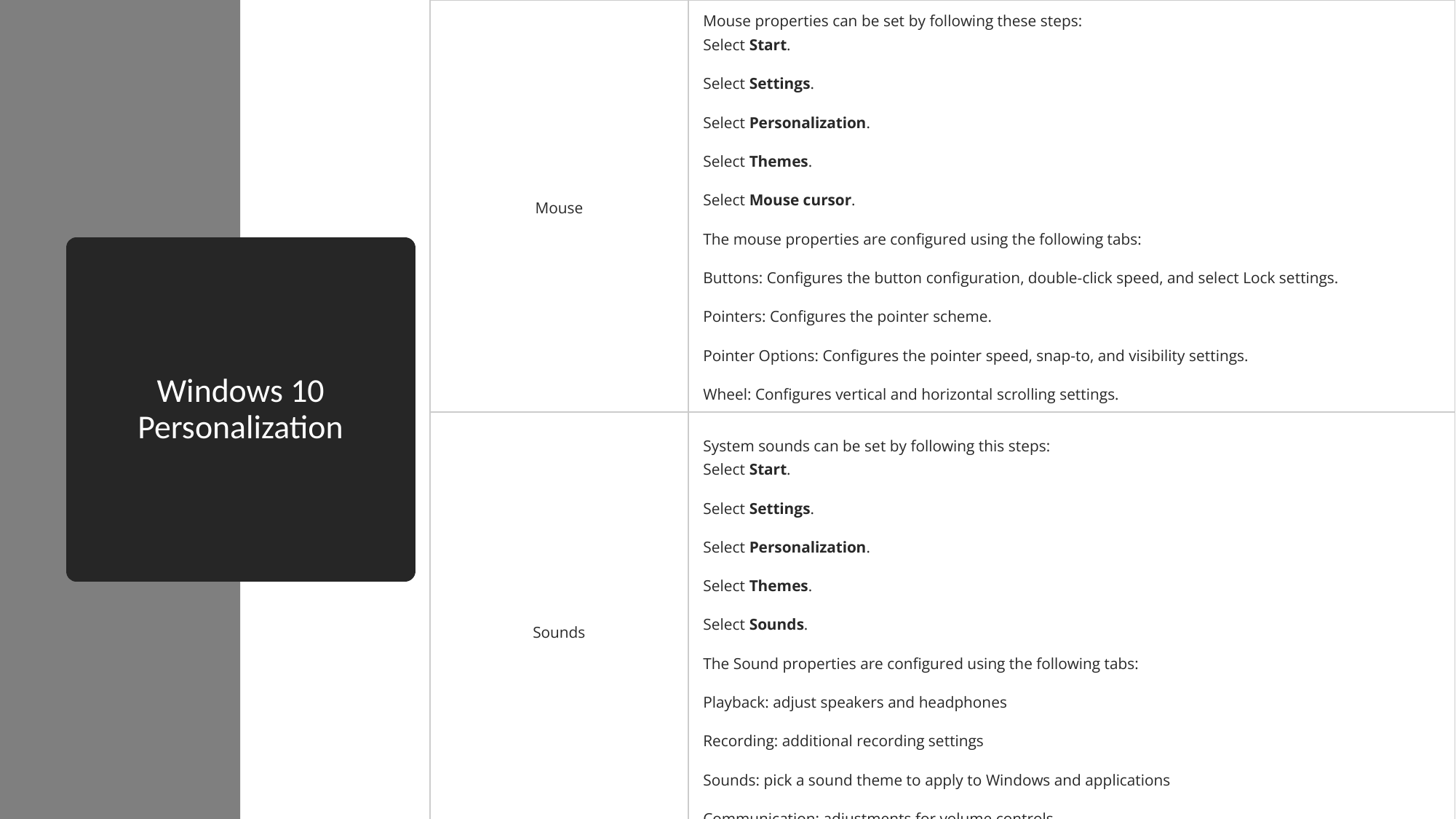

| Mouse | Mouse properties can be set by following these steps: Select Start. Select Settings. Select Personalization. Select Themes. Select Mouse cursor. The mouse properties are configured using the following tabs: Buttons: Configures the button configuration, double-click speed, and select Lock settings. Pointers: Configures the pointer scheme. Pointer Options: Configures the pointer speed, snap-to, and visibility settings. Wheel: Configures vertical and horizontal scrolling settings. |
| --- | --- |
| Sounds | System sounds can be set by following this steps: Select Start. Select Settings. Select Personalization. Select Themes. Select Sounds. The Sound properties are configured using the following tabs: Playback: adjust speakers and headphones Recording: additional recording settings Sounds: pick a sound theme to apply to Windows and applications Communication: adjustments for volume controls |
# Windows 10 Personalization